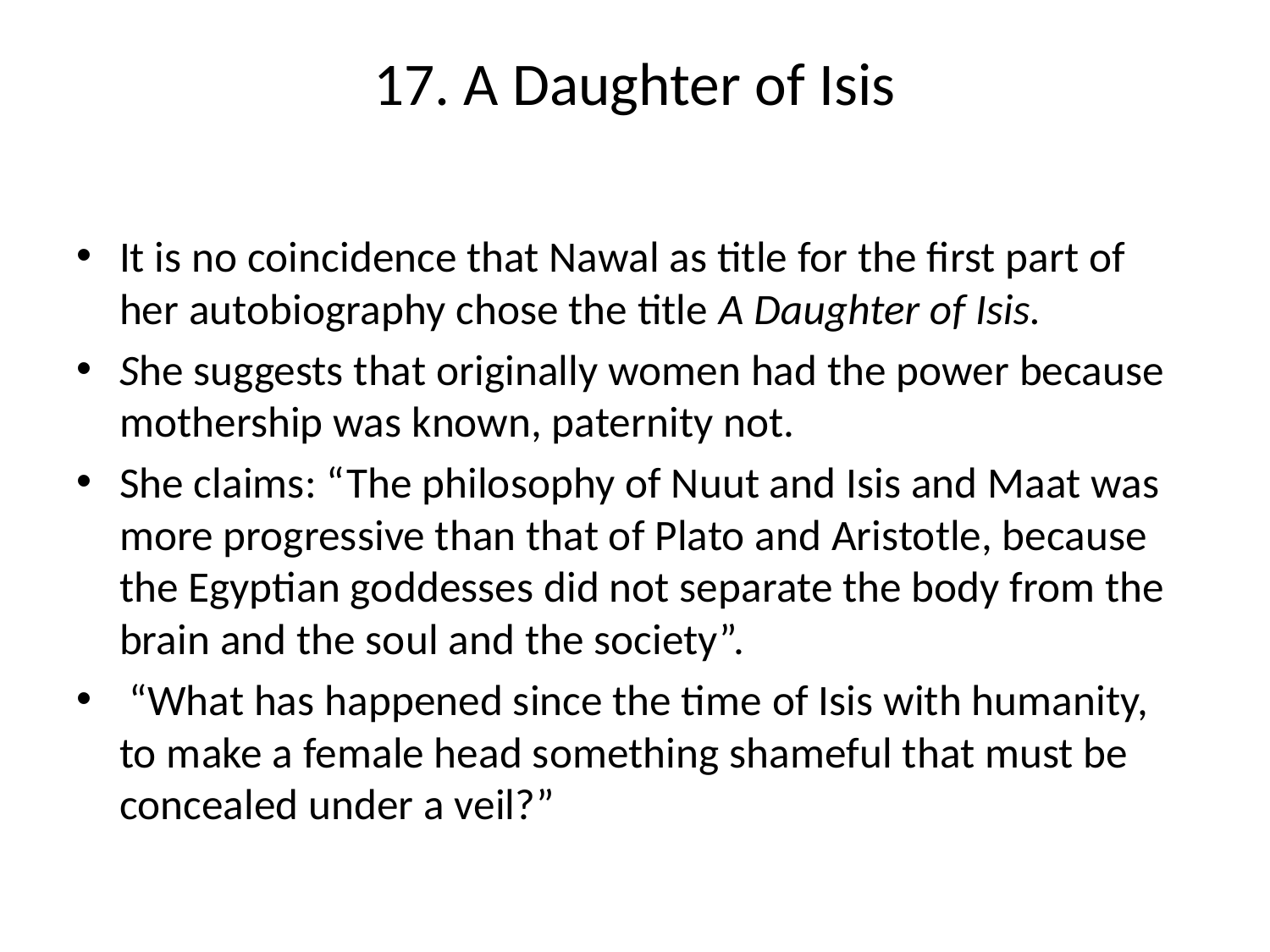

# 17. A Daughter of Isis
It is no coincidence that Nawal as title for the first part of her autobiography chose the title A Daughter of Isis.
She suggests that originally women had the power because mothership was known, paternity not.
She claims: “The philosophy of Nuut and Isis and Maat was more progressive than that of Plato and Aristotle, because the Egyptian goddesses did not separate the body from the brain and the soul and the society”.
 “What has happened since the time of Isis with humanity, to make a female head something shameful that must be concealed under a veil?”